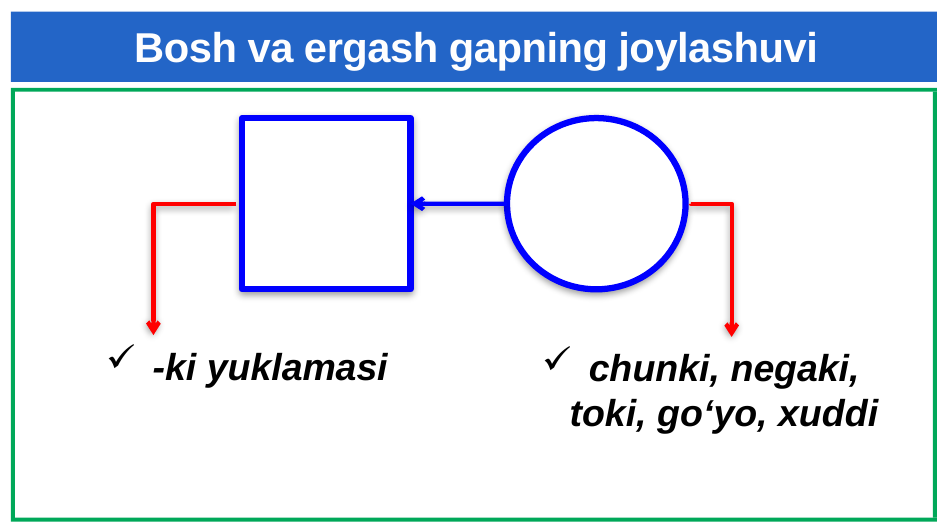

# Bosh va ergash gapning joylashuvi

-ki yuklamasi
chunki, negaki, toki, go‘yo, xuddi